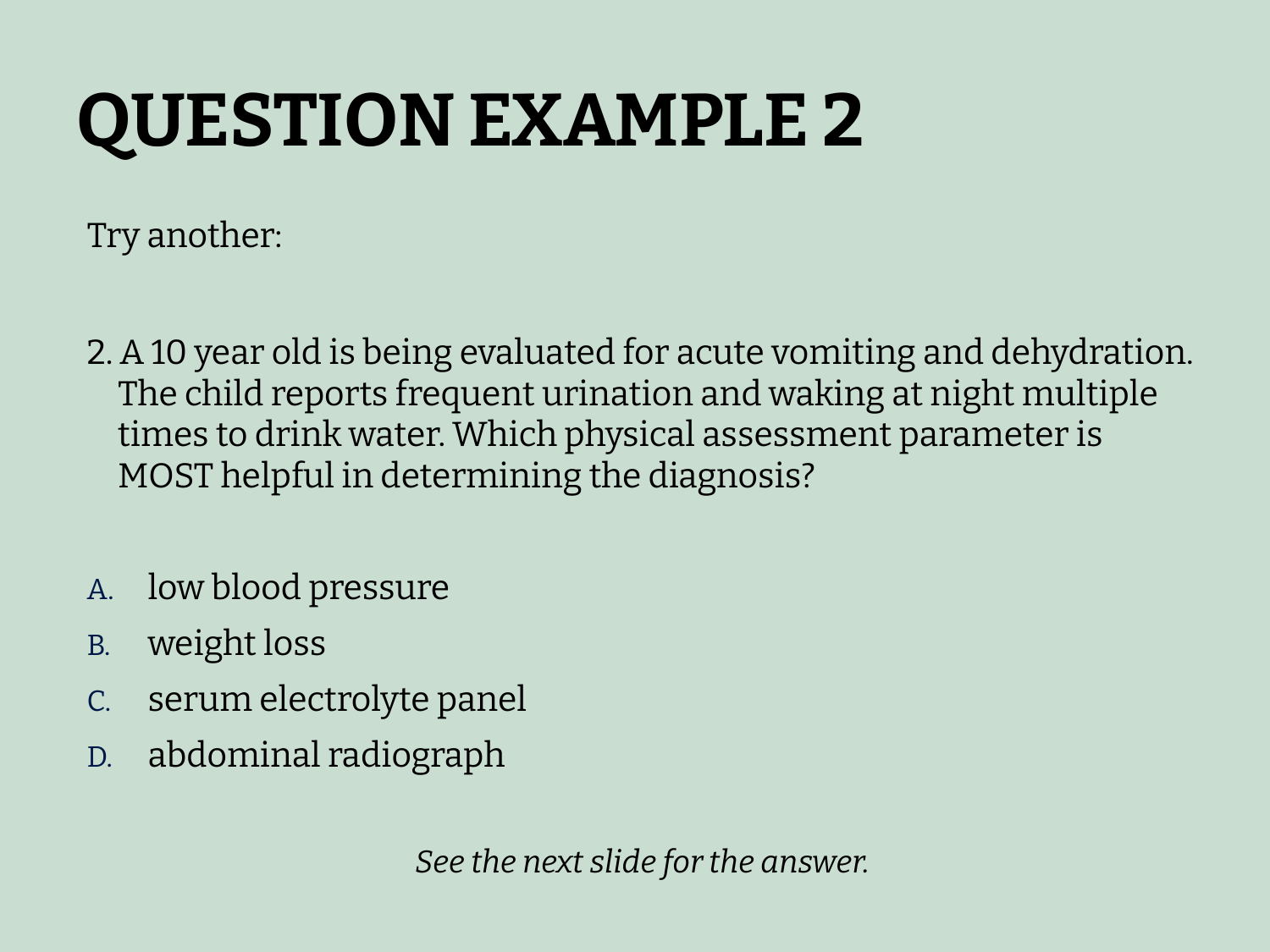

# Question Example 2
Try another:

2. A 10 year old is being evaluated for acute vomiting and dehydration. The child reports frequent urination and waking at night multiple times to drink water. Which physical assessment parameter is MOST helpful in determining the diagnosis?

low blood pressure
weight loss
serum electrolyte panel
abdominal radiograph

See the next slide for the answer.